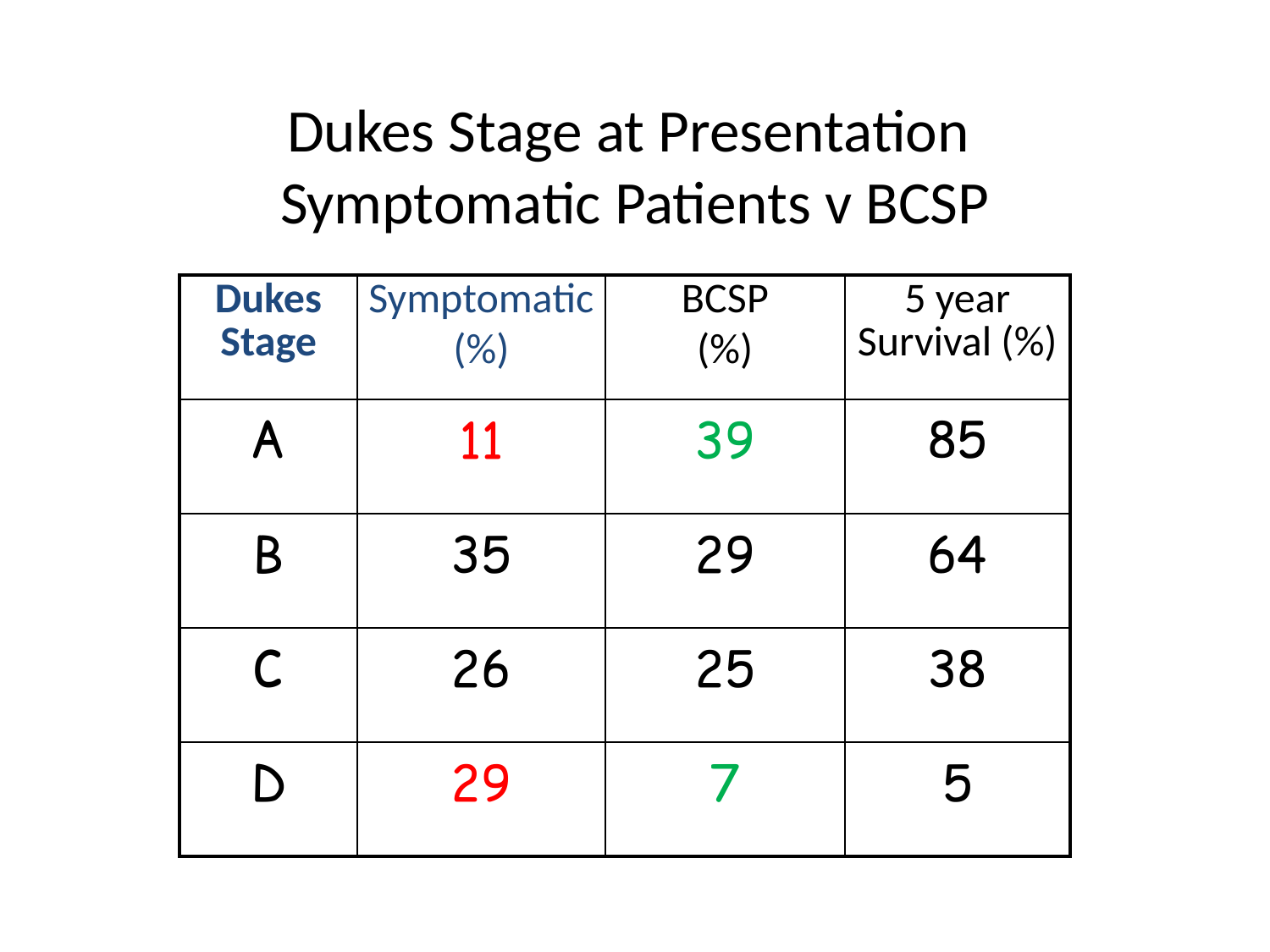

# Dukes Stage at Presentation Symptomatic Patients v BCSP
| Dukes Stage | Symptomatic (%) | BCSP (%) | 5 year Survival (%) |
| --- | --- | --- | --- |
| A | 11 | 39 | 85 |
| B | 35 | 29 | 64 |
| C | 26 | 25 | 38 |
| D | 29 | 7 | 5 |